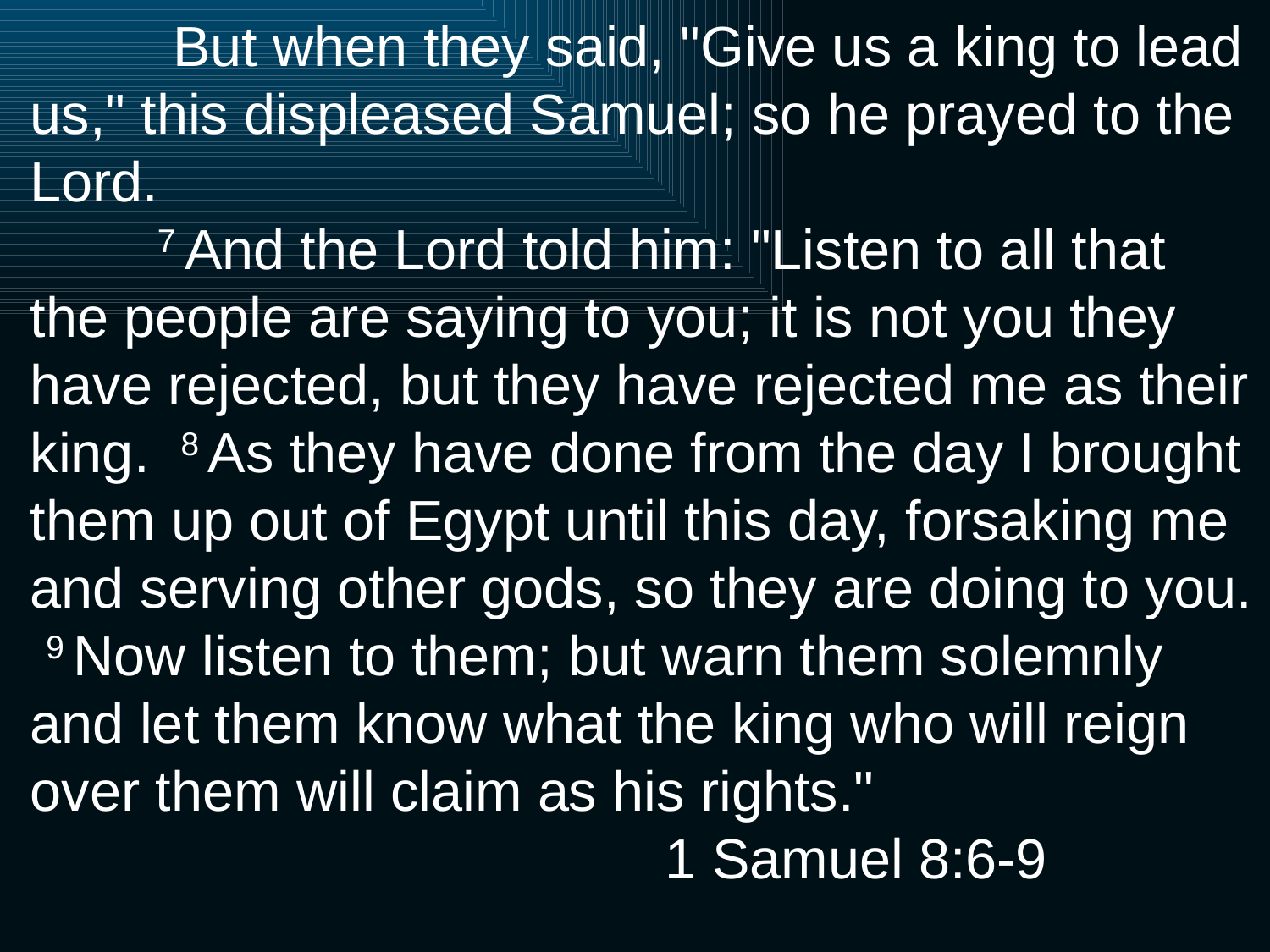

But when they said, "Give us a king to lead us," this displeased Samuel; so he prayed to the Lord.
	7 And the Lord told him: "Listen to all that the people are saying to you; it is not you they have rejected, but they have rejected me as their king.  8 As they have done from the day I brought them up out of Egypt until this day, forsaking me and serving other gods, so they are doing to you.  9 Now listen to them; but warn them solemnly and let them know what the king who will reign over them will claim as his rights."
					1 Samuel 8:6-9